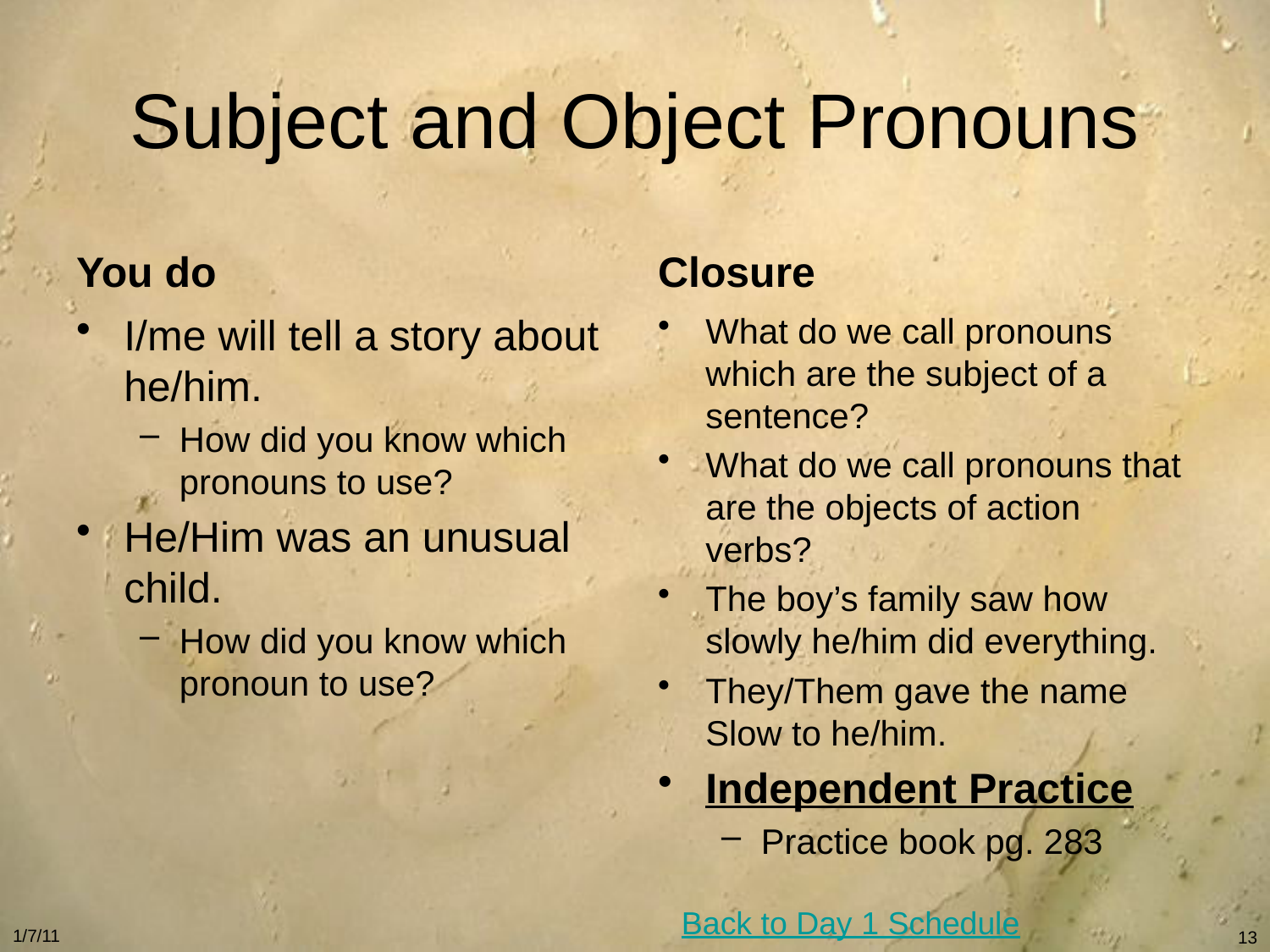

# Subject and Object Pronouns
You do
Closure
I/me will tell a story about he/him.
How did you know which pronouns to use?
He/Him was an unusual child.
How did you know which pronoun to use?

What do we call pronouns which are the subject of a sentence?
What do we call pronouns that are the objects of action verbs?
The boy’s family saw how slowly he/him did everything.
They/Them gave the name Slow to he/him.
Independent Practice
Practice book pg. 283
Back to Day 1 Schedule
1/7/11
13